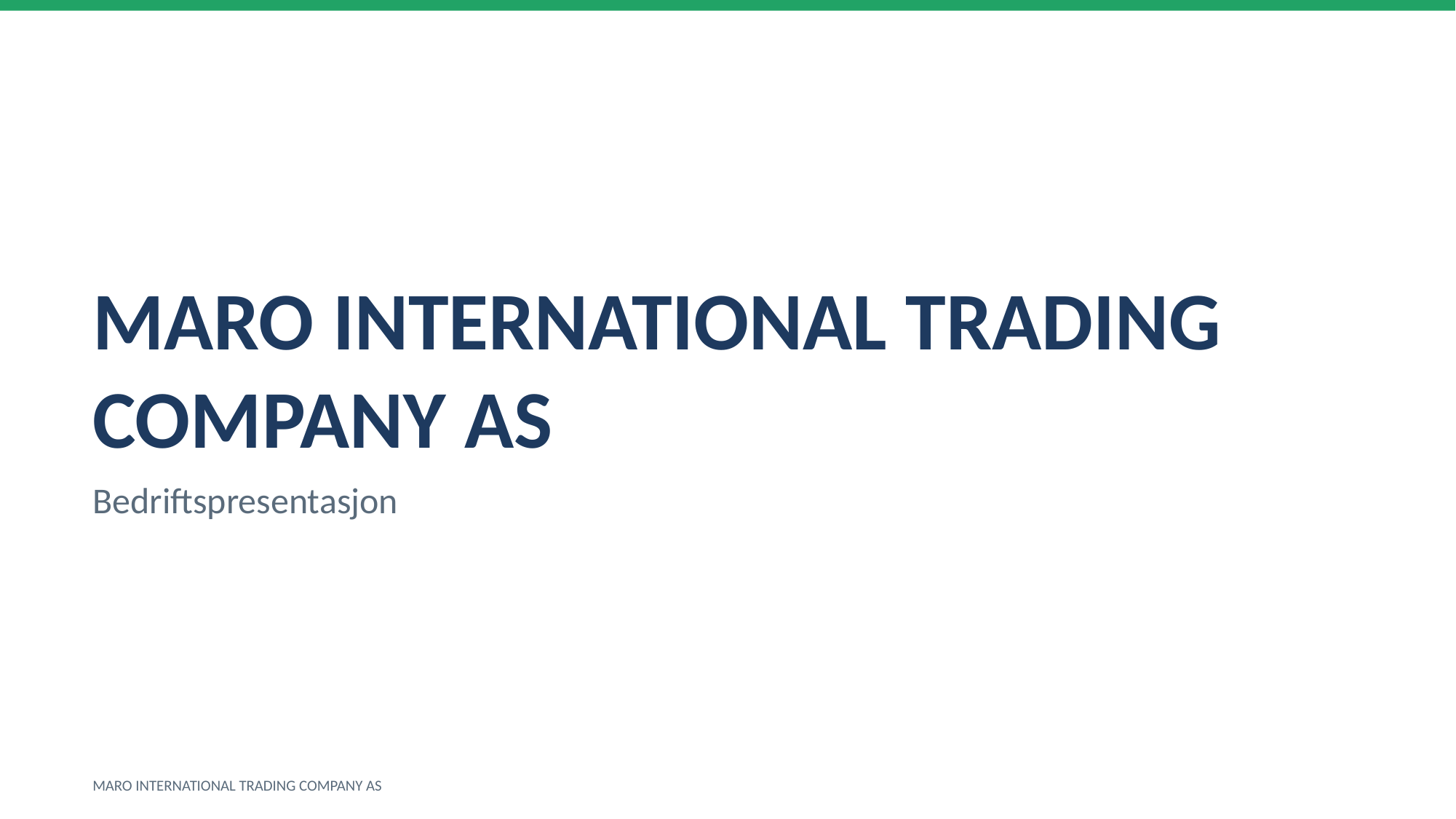

MARO INTERNATIONAL TRADING COMPANY AS
Bedriftspresentasjon
MARO INTERNATIONAL TRADING COMPANY AS